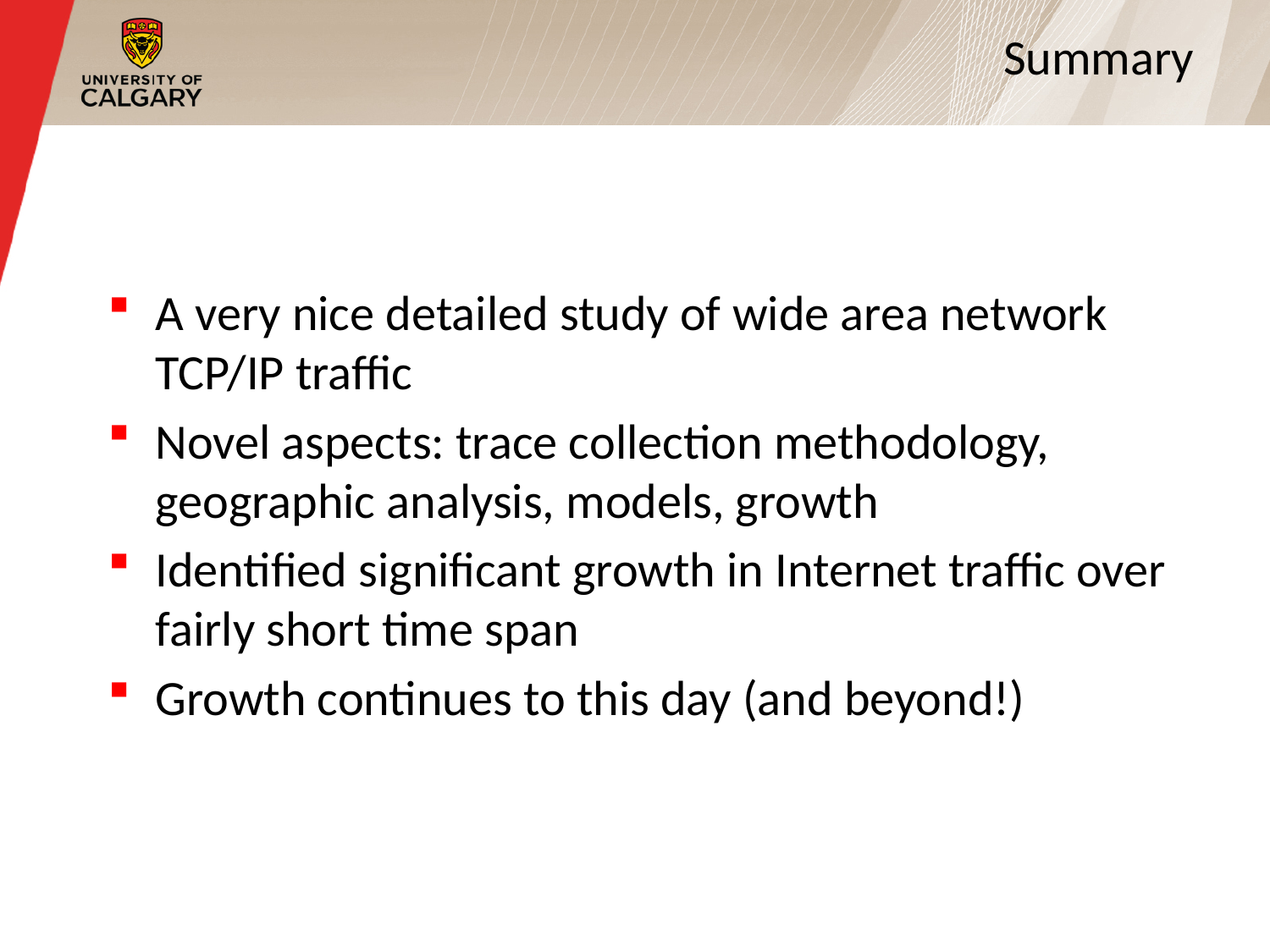

13
# Summary
A very nice detailed study of wide area network TCP/IP traffic
Novel aspects: trace collection methodology, geographic analysis, models, growth
Identified significant growth in Internet traffic over fairly short time span
Growth continues to this day (and beyond!)